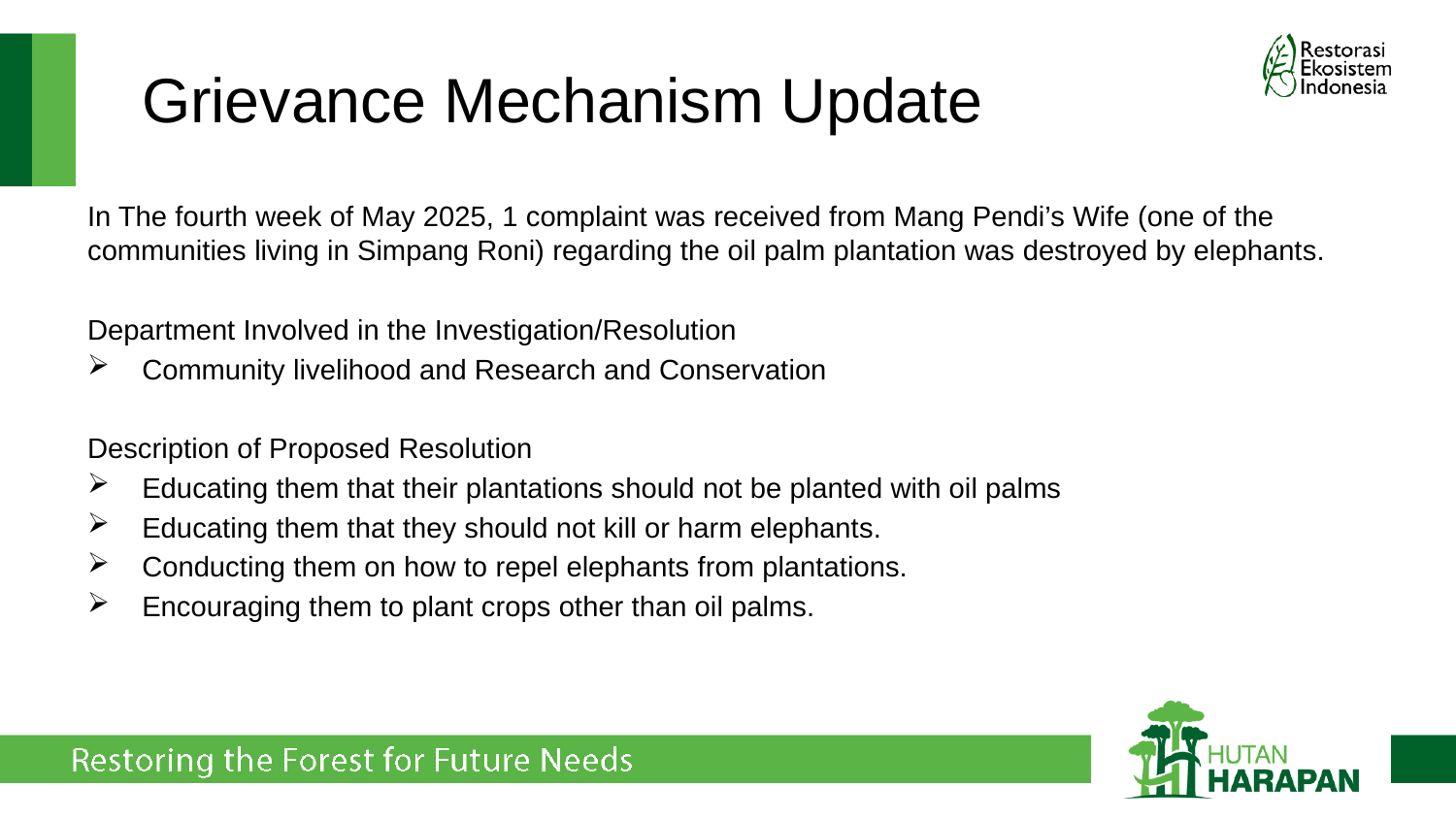

# Grievance Mechanism Update
In The fourth week of May 2025, 1 complaint was received from Mang Pendi’s Wife (one of the communities living in Simpang Roni) regarding the oil palm plantation was destroyed by elephants.

Department Involved in the Investigation/Resolution
Community livelihood and Research and Conservation

Description of Proposed Resolution
Educating them that their plantations should not be planted with oil palms
Educating them that they should not kill or harm elephants.
Conducting them on how to repel elephants from plantations.
Encouraging them to plant crops other than oil palms.